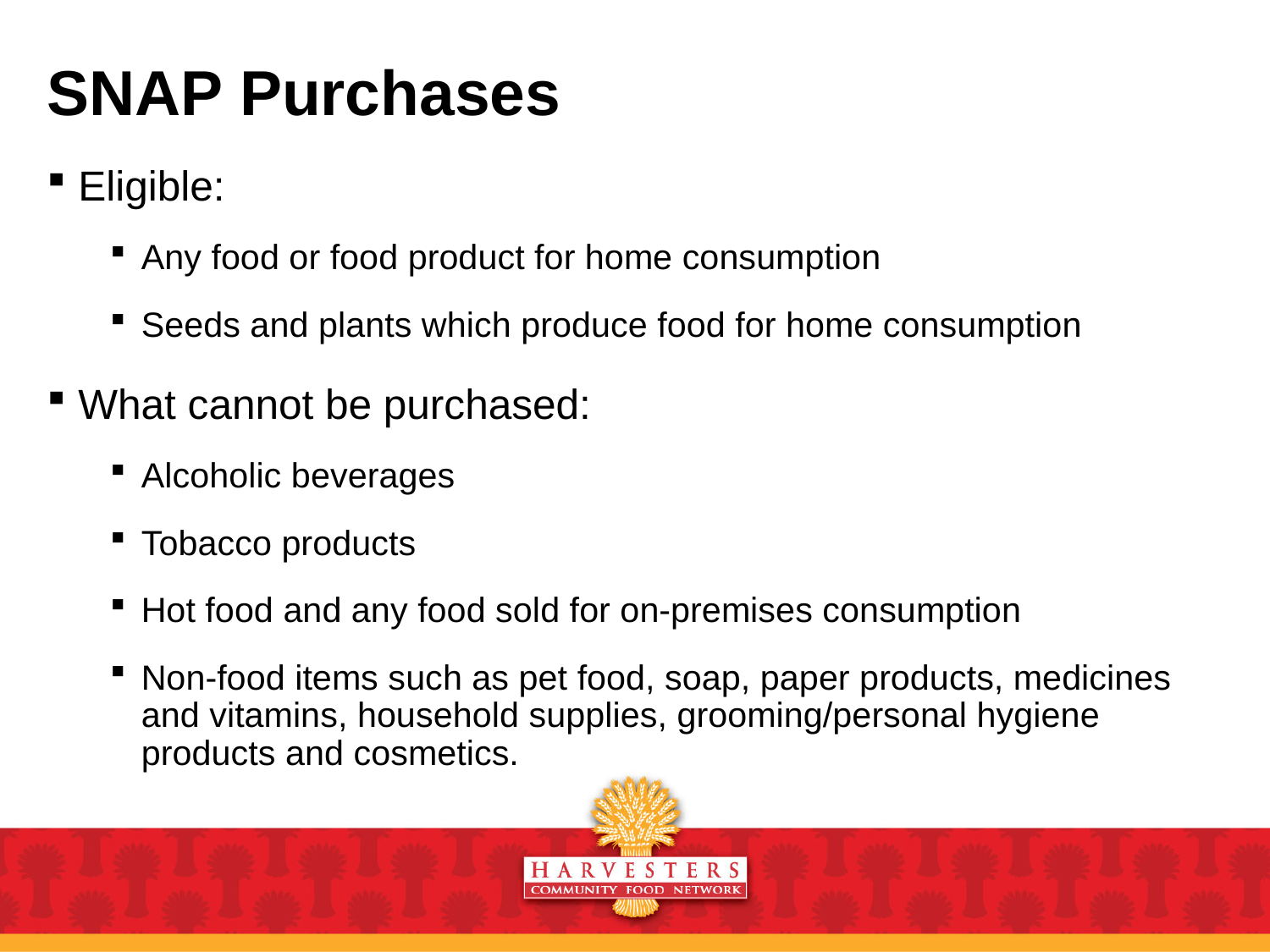

# SNAP Purchases
Eligible:
Any food or food product for home consumption
Seeds and plants which produce food for home consumption
What cannot be purchased:
Alcoholic beverages
Tobacco products
Hot food and any food sold for on-premises consumption
Non-food items such as pet food, soap, paper products, medicines and vitamins, household supplies, grooming/personal hygiene products and cosmetics.